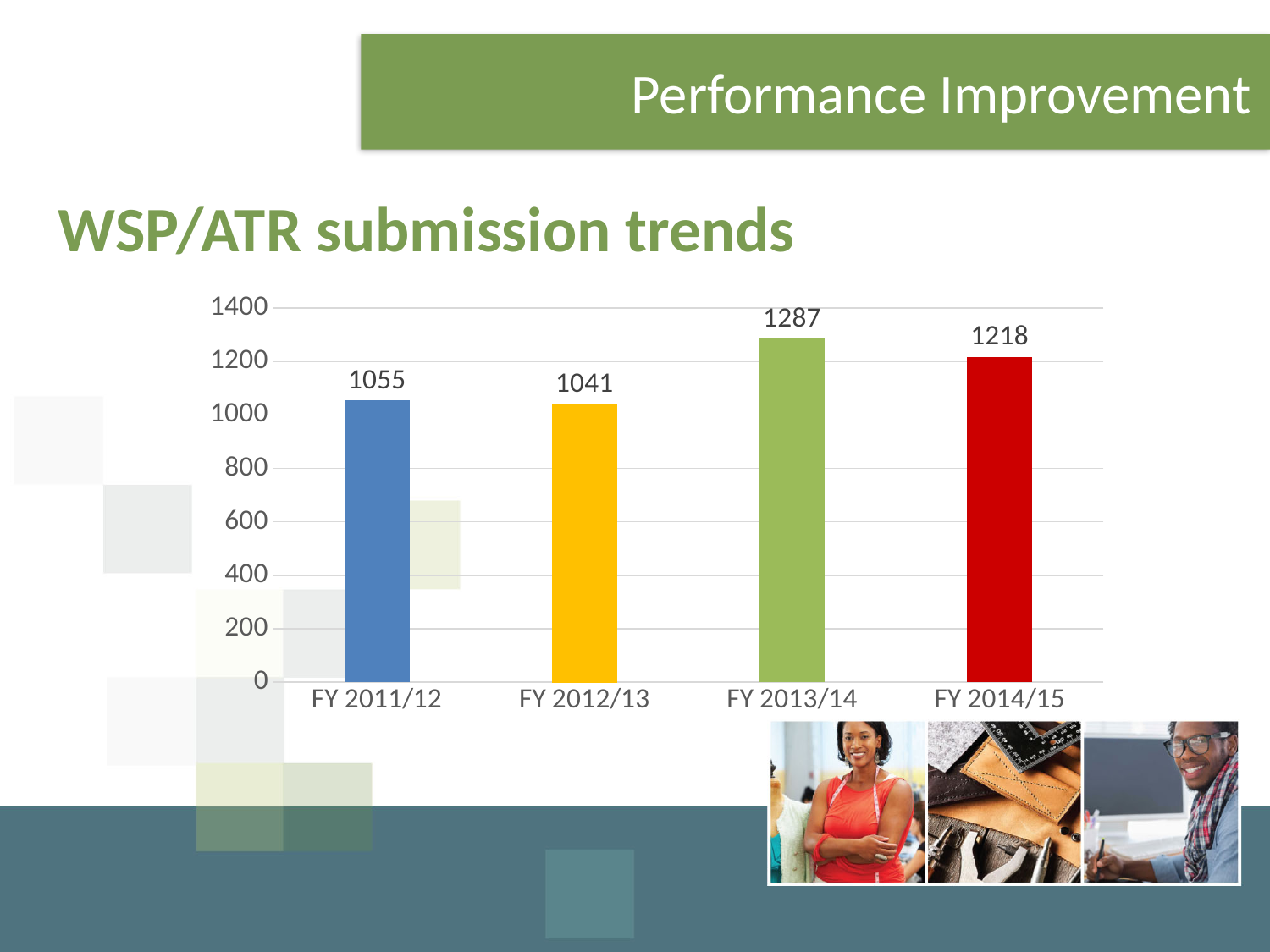

Performance Improvement
WSP/ATR submission trends

### Chart

| Category |  |
|---|---|
| FY 2011/12 | 1055.0 |
| FY 2012/13 | 1041.0 |
| FY 2013/14 | 1287.0 |
| FY 2014/15 | 1218.0 |